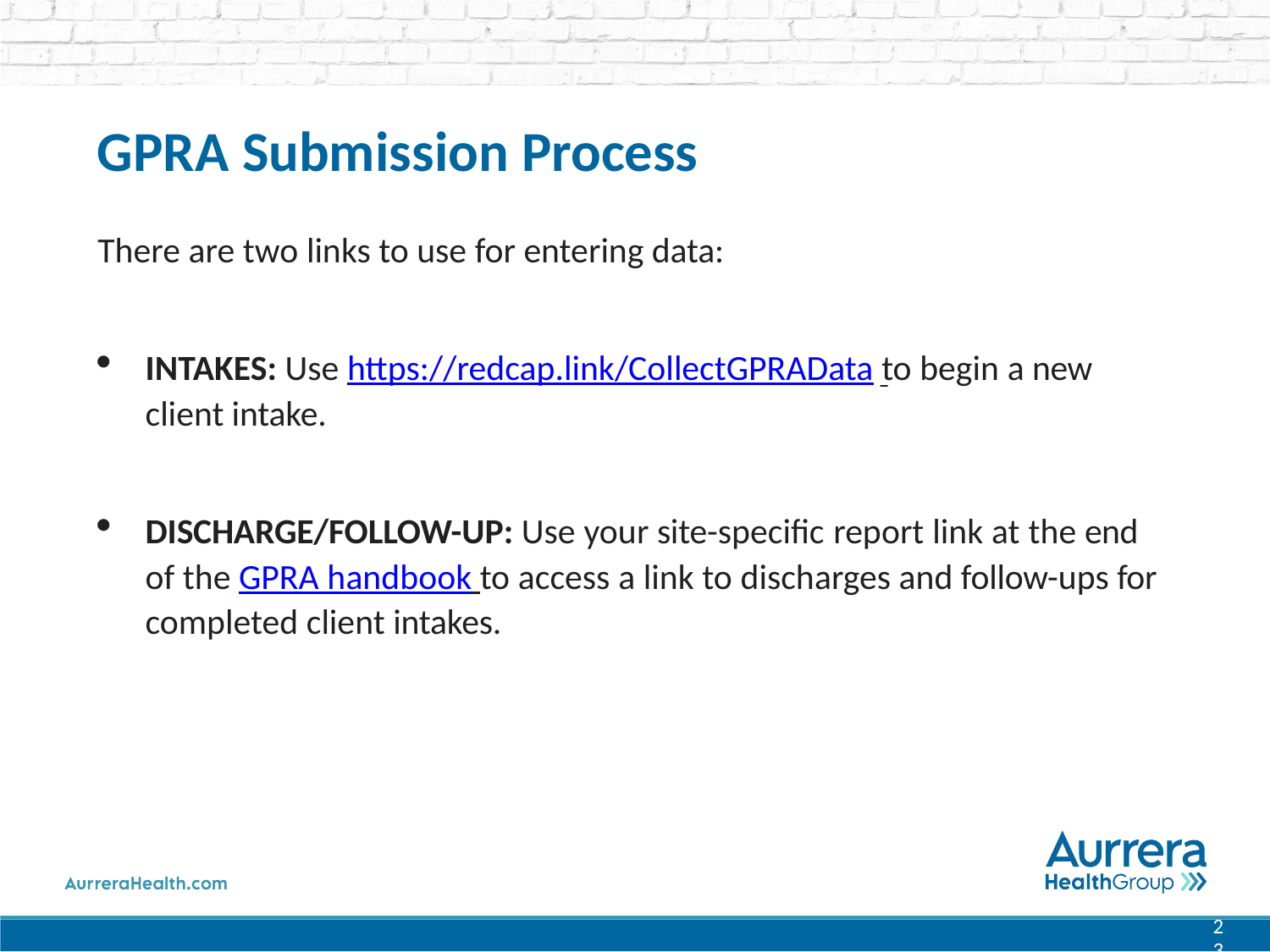

# GPRA Submission Process
There are two links to use for entering data:

INTAKES: Use https://redcap.link/CollectGPRAData to begin a new client intake.

DISCHARGE/FOLLOW-UP: Use your site-specific report link at the end of the GPRA handbook to access a link to discharges and follow-ups for completed client intakes.

2
3